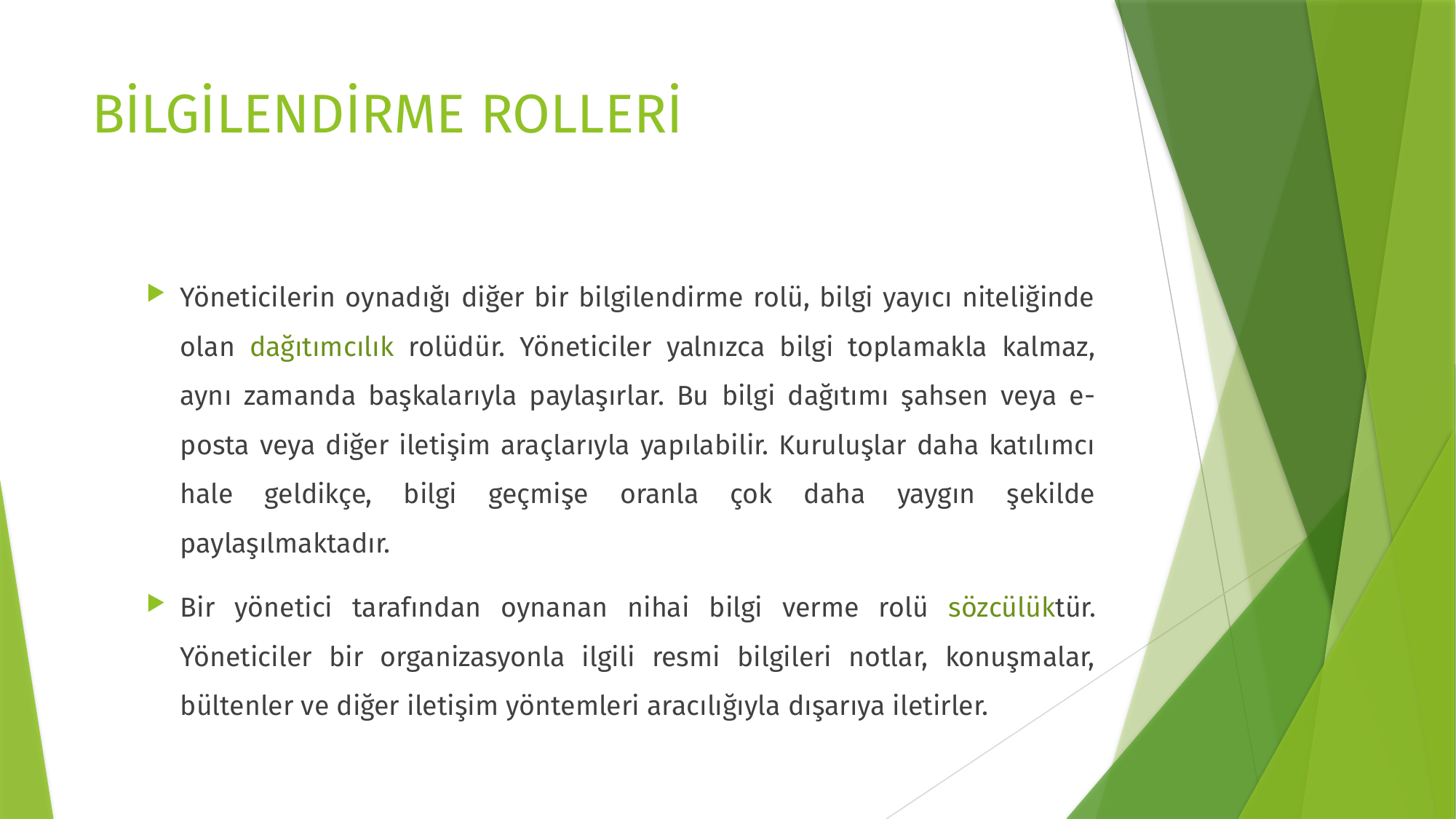

# BİLGİLENDİRME ROLLERİ
Yöneticilerin oynadığı diğer bir bilgilendirme rolü, bilgi yayıcı niteliğinde olan dağıtımcılık rolüdür. Yöneticiler yalnızca bilgi toplamakla kalmaz, aynı zamanda başkalarıyla paylaşırlar. Bu bilgi dağıtımı şahsen veya e-posta veya diğer iletişim araçlarıyla yapılabilir. Kuruluşlar daha katılımcı hale geldikçe, bilgi geçmişe oranla çok daha yaygın şekilde paylaşılmaktadır.
Bir yönetici tarafından oynanan nihai bilgi verme rolü sözcülüktür. Yöneticiler bir organizasyonla ilgili resmi bilgileri notlar, konuşmalar, bültenler ve diğer iletişim yöntemleri aracılığıyla dışarıya iletirler.